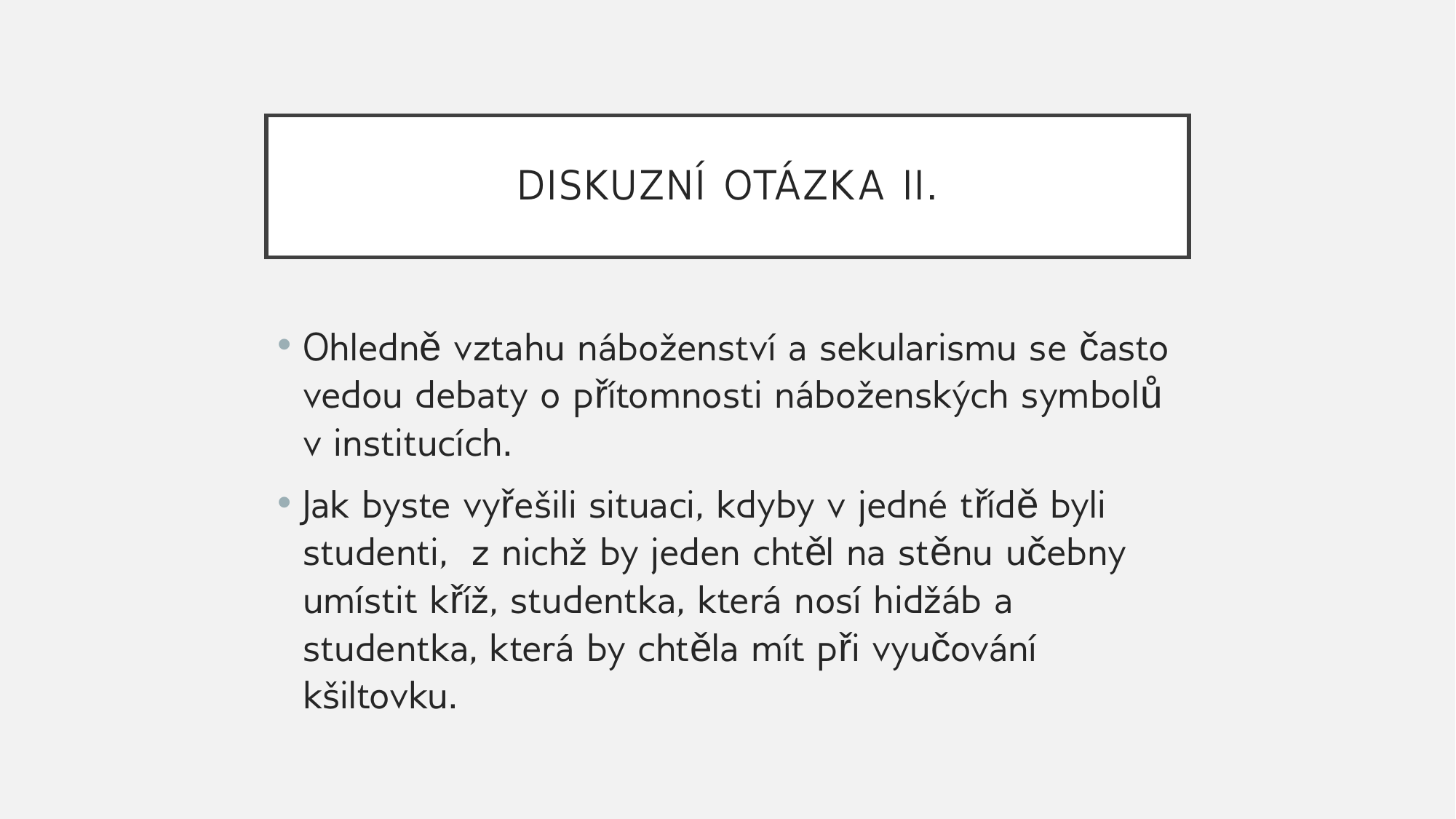

# Diskuzní otázka II.
Ohledně vztahu náboženství a sekularismu se často vedou debaty o přítomnosti náboženských symbolů v institucích.
Jak byste vyřešili situaci, kdyby v jedné třídě byli studenti,  z nichž by jeden chtěl na stěnu učebny umístit kříž, studentka, která nosí hidžáb a studentka, která by chtěla mít při vyučování kšiltovku.